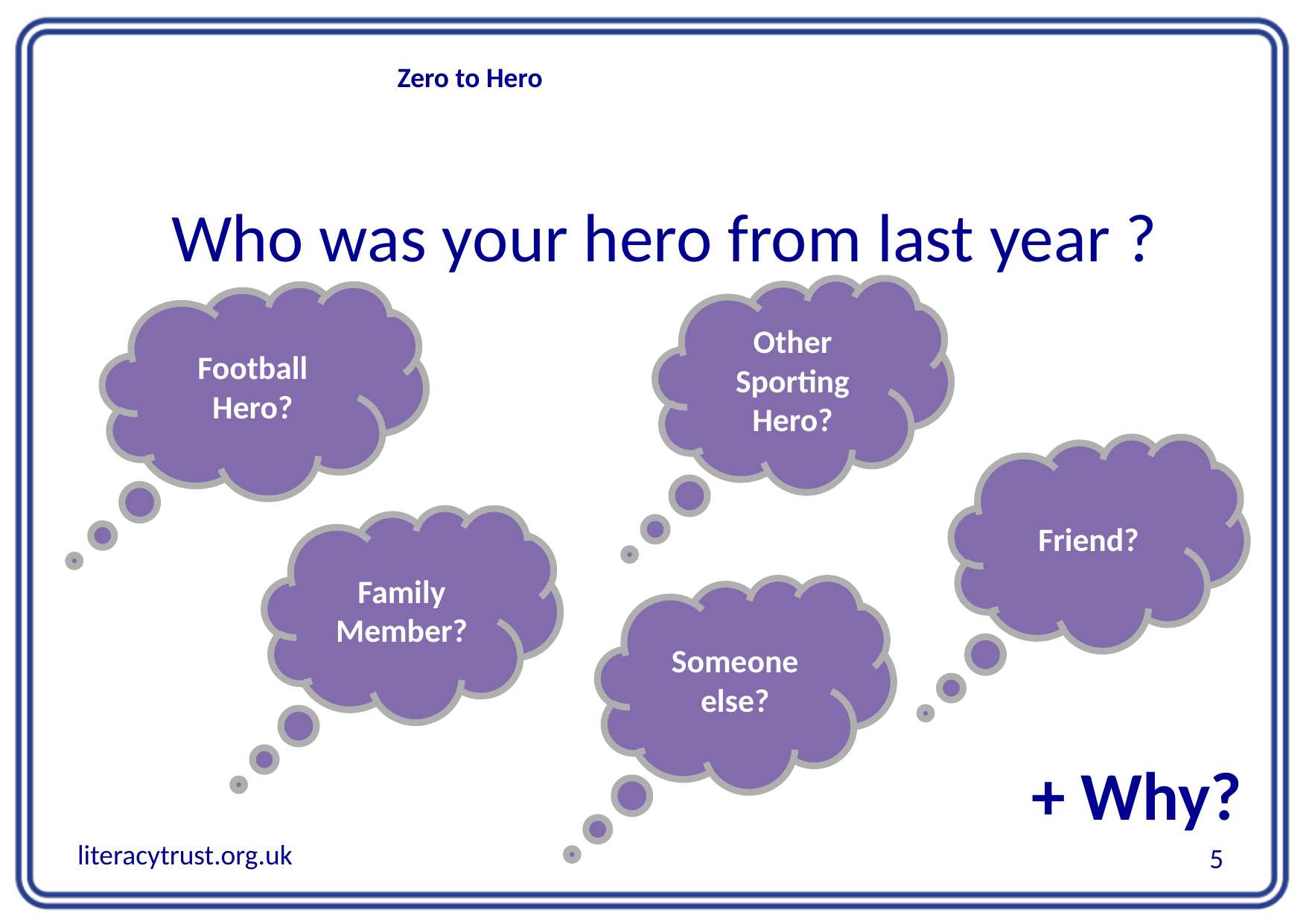

Zero to Hero
      Who was your hero from last year ?
Other Sporting Hero?
Football Hero?
Friend?
Family Member?
Someone else?
+ Why?
literacytrust.org.uk